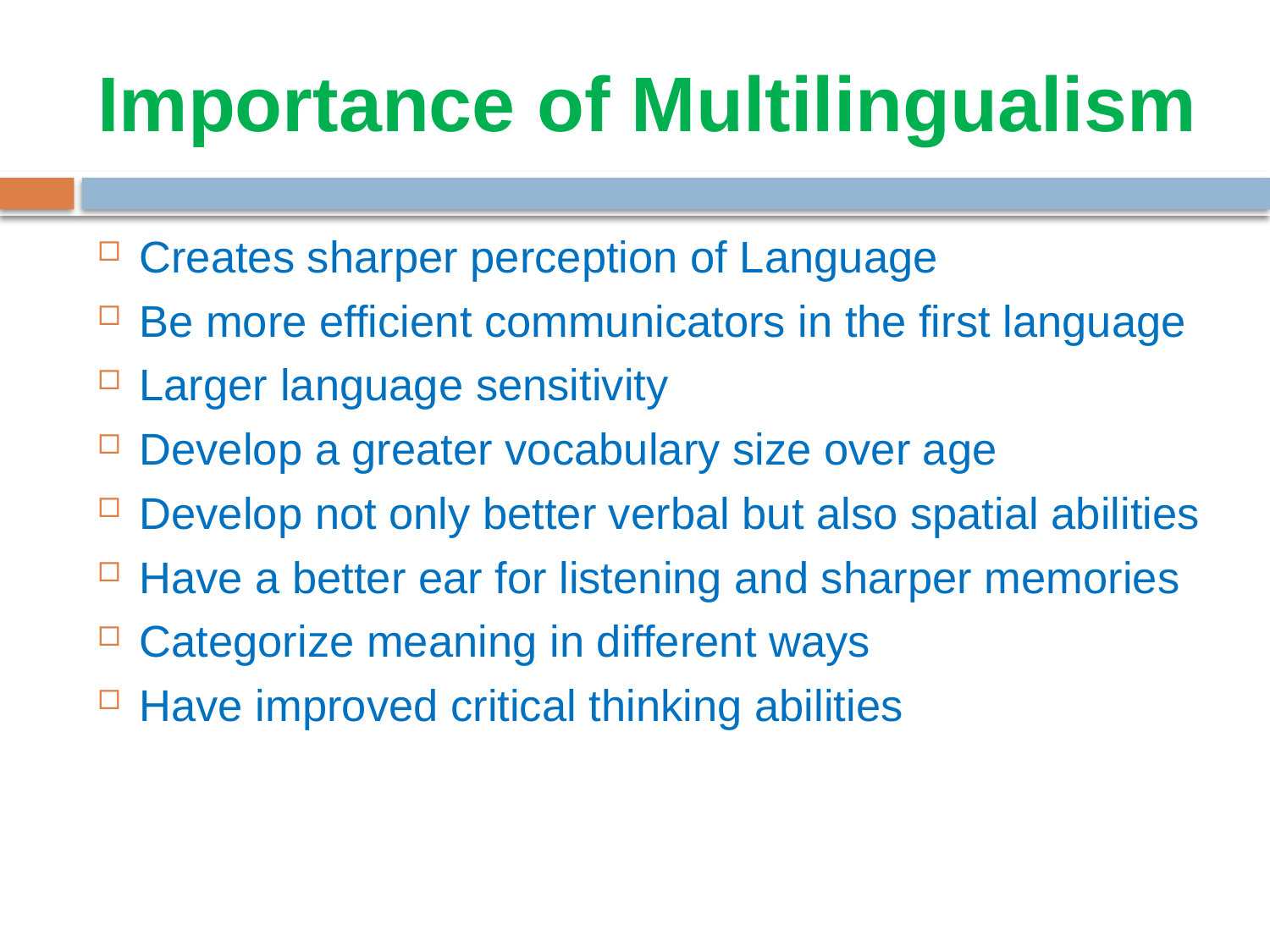

# Importance of Multilingualism
Creates sharper perception of Language
Be more efficient communicators in the first language
Larger language sensitivity
Develop a greater vocabulary size over age
Develop not only better verbal but also spatial abilities
Have a better ear for listening and sharper memories
Categorize meaning in different ways
Have improved critical thinking abilities